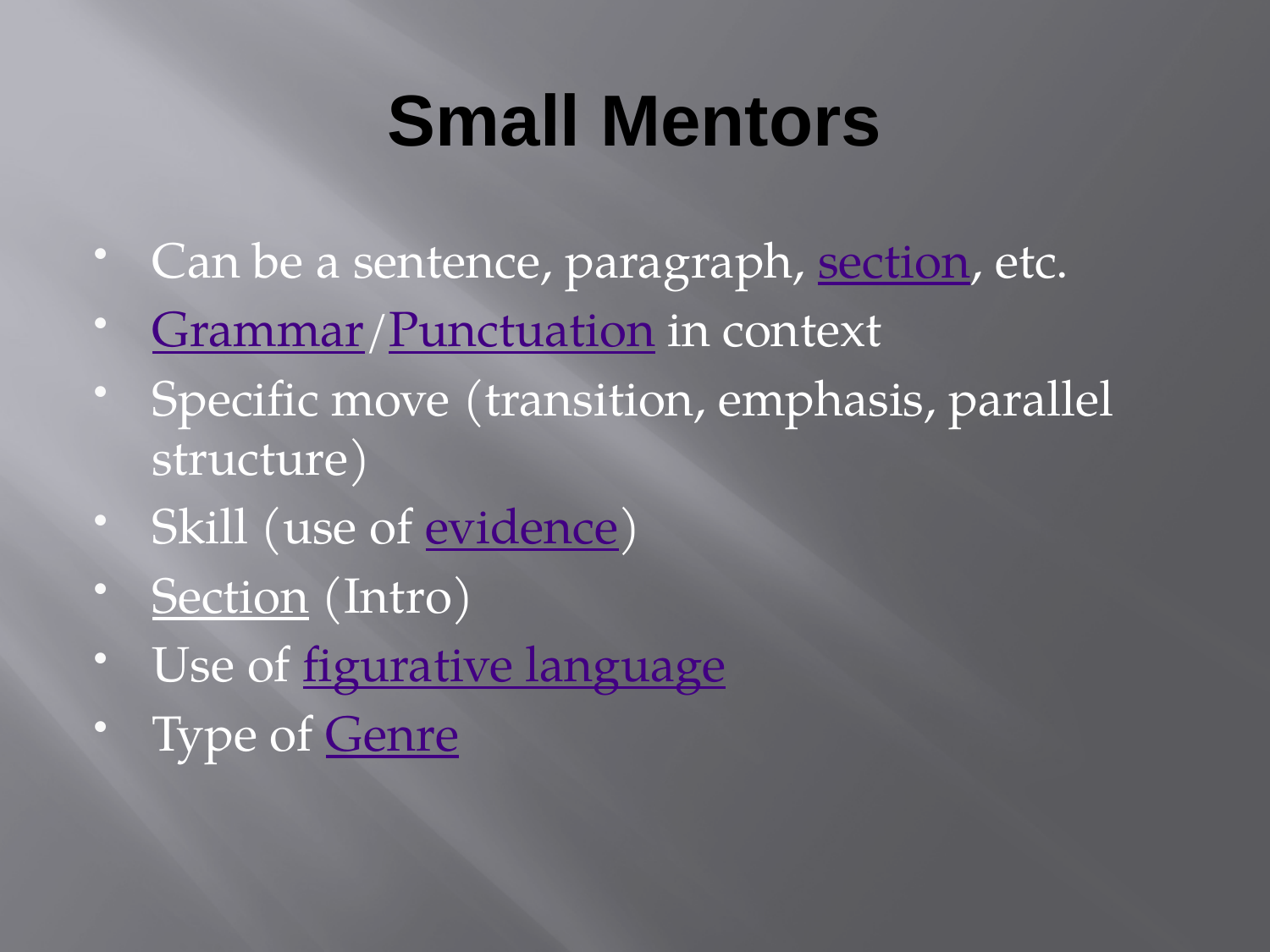

# Small Mentors
Can be a sentence, paragraph, section, etc.
Grammar/Punctuation in context
Specific move (transition, emphasis, parallel structure)
Skill (use of evidence)
Section (Intro)
Use of figurative language
Type of Genre